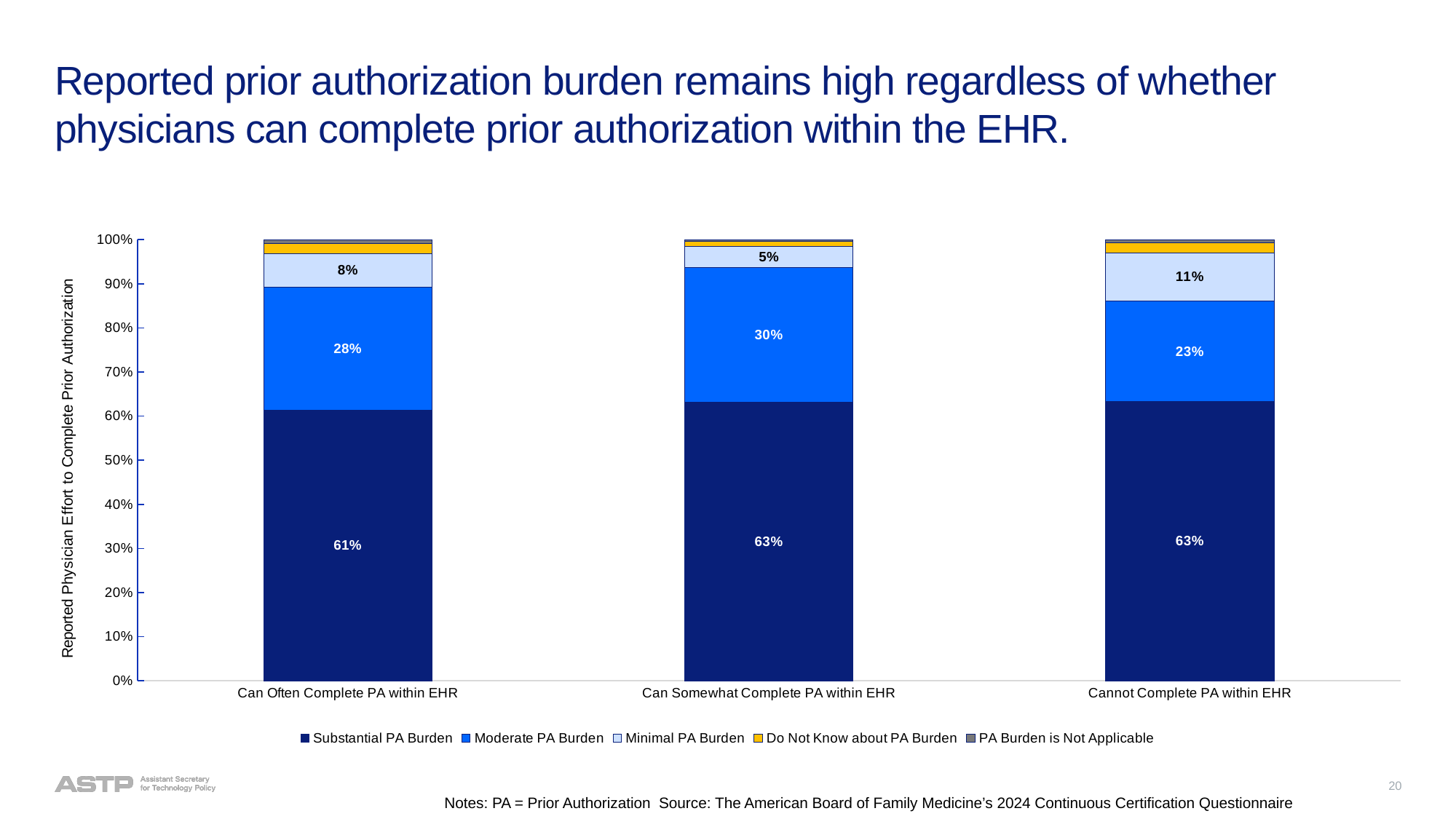

# Reported prior authorization burden remains high regardless of whether physicians can complete prior authorization within the EHR.

### Chart

| Category | Substantial PA Burden | Moderate PA Burden | Minimal PA Burden | Do Not Know about PA Burden | PA Burden is Not Applicable |
|---|---|---|---|---|---|
| Can Often Complete PA within EHR | 0.6132 | 0.2797 | 0.0753 | 0.023 | 0.0089 |
| Can Somewhat Complete PA within EHR | 0.6315 | 0.3043 | 0.0482 | 0.0126 | 0.0033 |
| Cannot Complete PA within EHR | 0.6324 | 0.2281 | 0.1097 | 0.0227 | 0.0071 |
Notes: PA = Prior Authorization  Source: The American Board of Family Medicine’s 2024 Continuous Certification Questionnaire